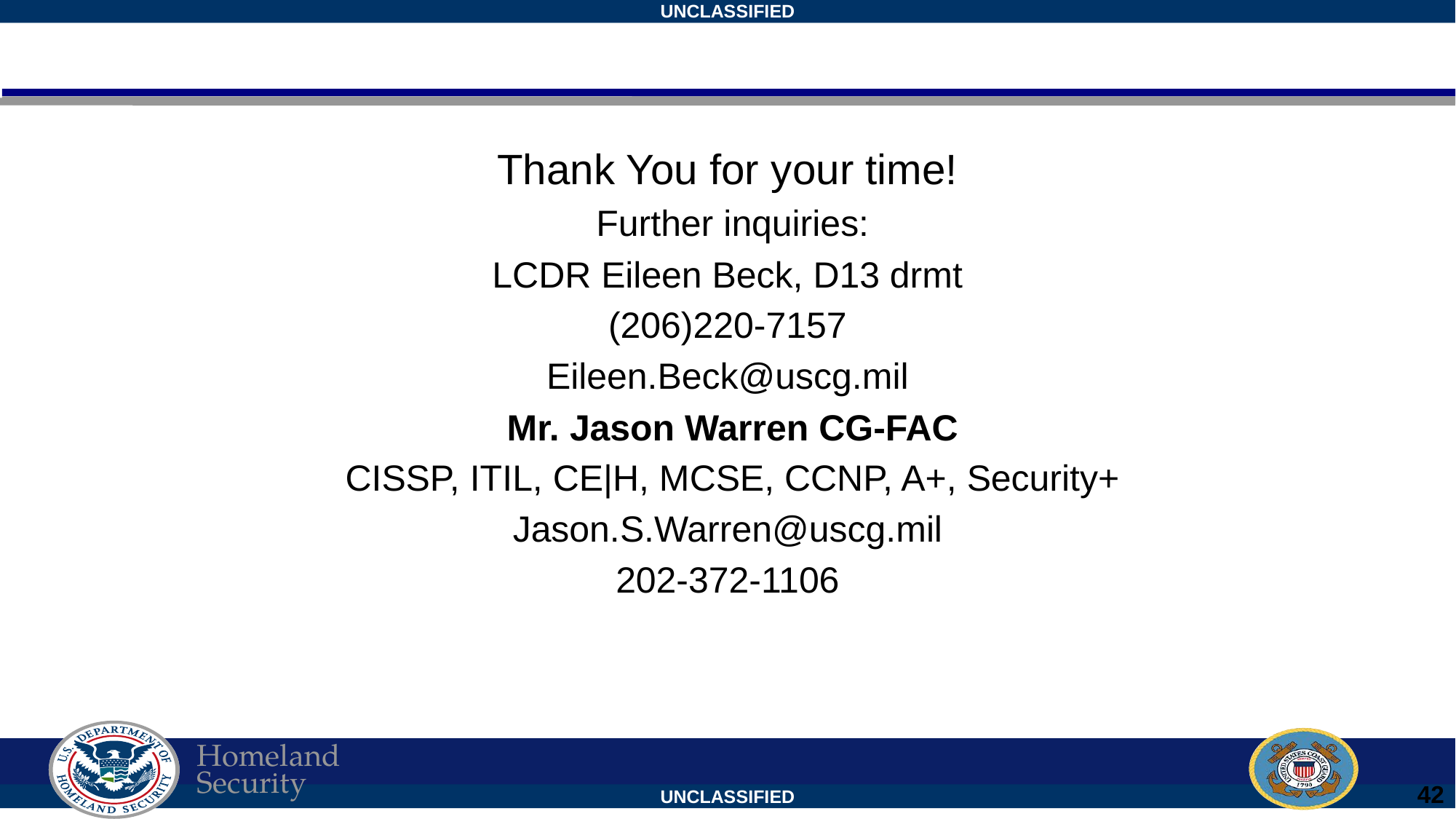

#
Thank You for your time!
 Further inquiries:
LCDR Eileen Beck, D13 drmt
(206)220-7157
Eileen.Beck@uscg.mil
 Mr. Jason Warren CG-FAC
 CISSP, ITIL, CE|H, MCSE, CCNP, A+, Security+
Jason.S.Warren@uscg.mil
202-372-1106
42